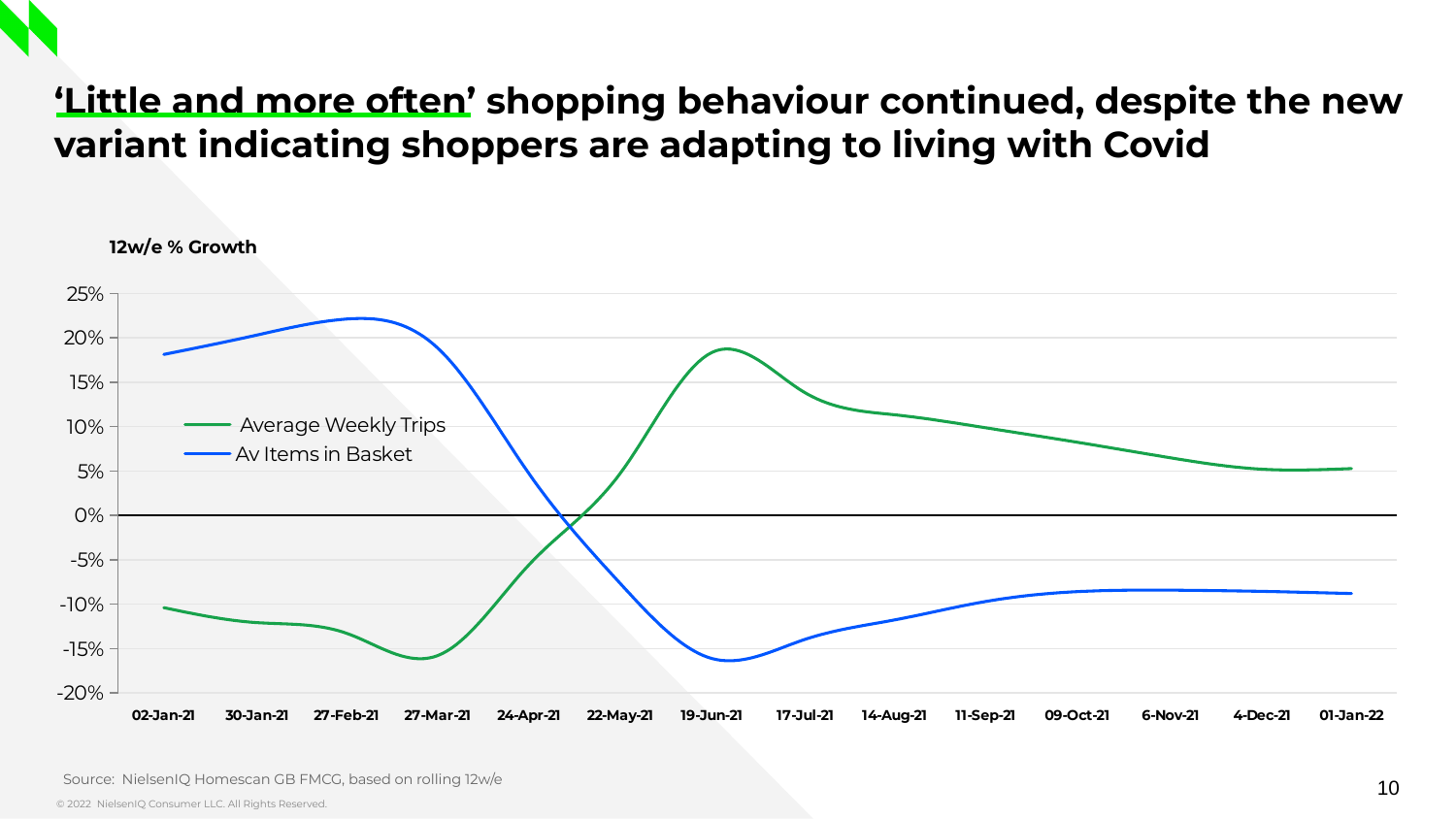

# ‘Little and more often’ shopping behaviour continued, despite the new variant indicating shoppers are adapting to living with Covid

### Chart

| Category |  Average Weekly Trips  | Av Items in Basket |
|---|---|---|
| 02-Jan-21 | -0.10403120936280885 | 0.18122676579925656 |
|  30-Jan-21 | -0.12075754734670918 | 0.2026022304832713 |
| 27-Feb-21 | -0.1328803322008305 | 0.22109158186864009 |
| 27-Mar-21 | -0.1579813494240263 | 0.18828828828828836 |
| 24-Apr-21 | -0.05544632324026744 | 0.04656862745098045 |
| 22-May-21 | 0.04783068783068778 | -0.0772086117297699 |
| 19-Jun-21 | 0.1835056390977443 | -0.16135734072022156 |
|  17-Jul-21 | 0.13928329952670726 | -0.14038876889848817 |
| 14-Aug-21 | 0.1132445996072442 | -0.1178247734138973 |
| 11-Sep-21 | 0.09855510028035375 | -0.09702660406885766 |
| 09-Oct-21 | 0.08228790133957053 | -0.0859872611464968 |
|  6-Nov-21 | 0.06512605042016806 | -0.08432776451869539 |
|  4-Dec-21 | 0.05208549491595771 | -0.08564631245043619 |
| 01-Jan-22 | 0.05266431681526029 | -0.08811959087332821 |
Source:  NielsenIQ Homescan GB FMCG, based on rolling 12w/e